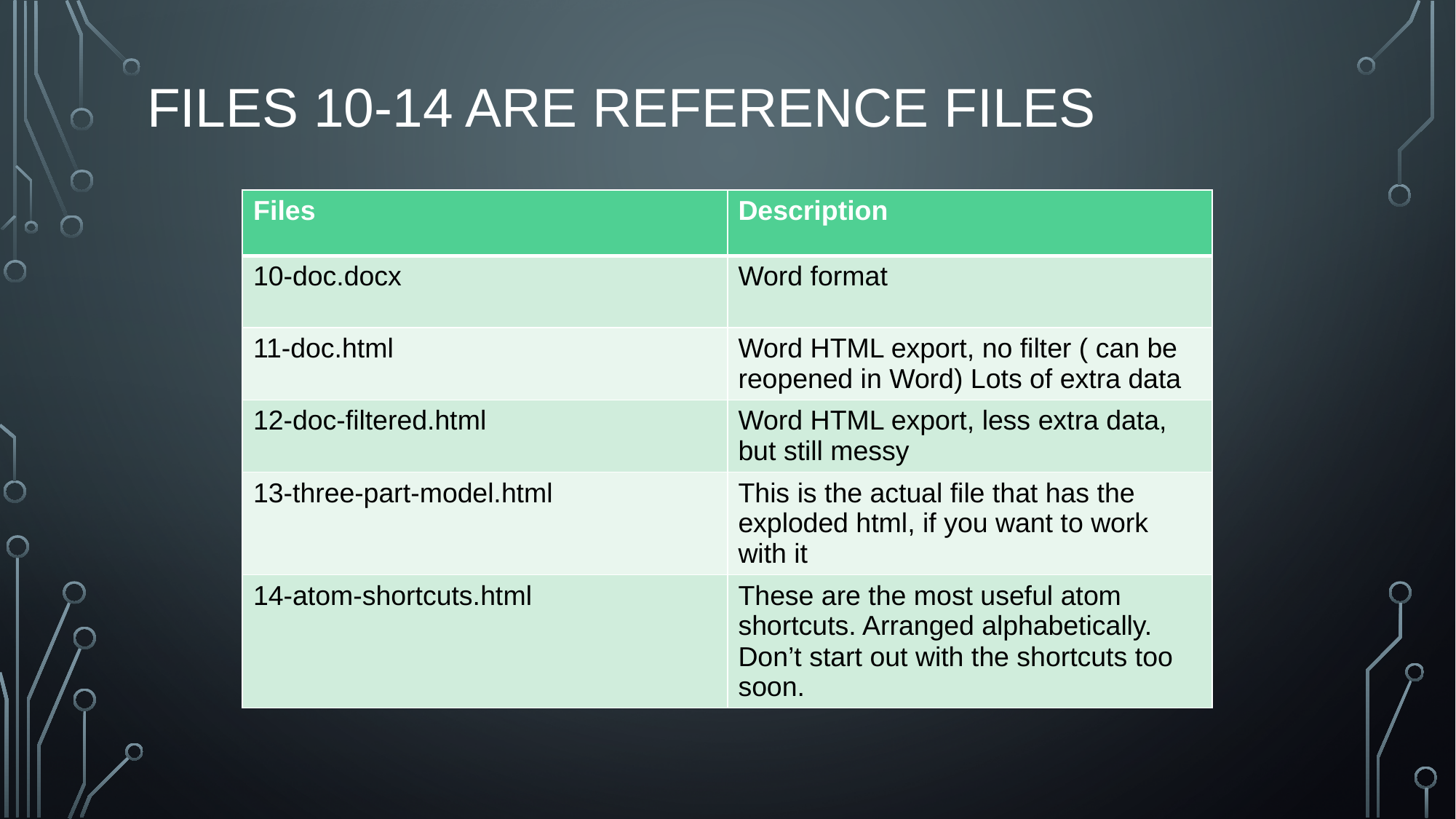

# Files 10-14 Are reference files
| Files | Description |
| --- | --- |
| 10-doc.docx | Word format |
| 11-doc.html | Word HTML export, no filter ( can be reopened in Word) Lots of extra data |
| 12-doc-filtered.html | Word HTML export, less extra data, but still messy |
| 13-three-part-model.html | This is the actual file that has the exploded html, if you want to work with it |
| 14-atom-shortcuts.html | These are the most useful atom shortcuts. Arranged alphabetically. Don’t start out with the shortcuts too soon. |